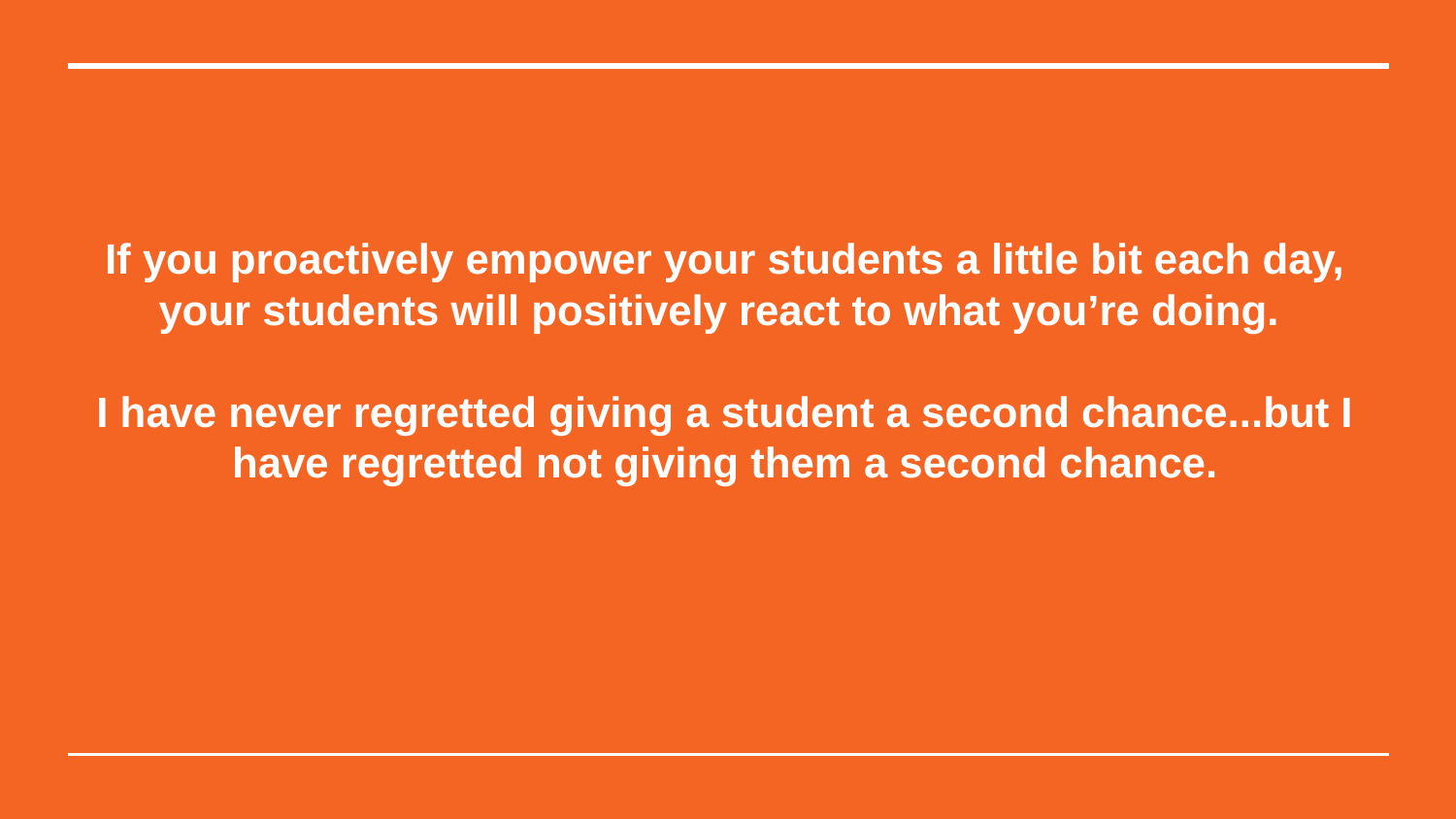

# If you proactively empower your students a little bit each day, your students will positively react to what you’re doing.

I have never regretted giving a student a second chance...but I have regretted not giving them a second chance.